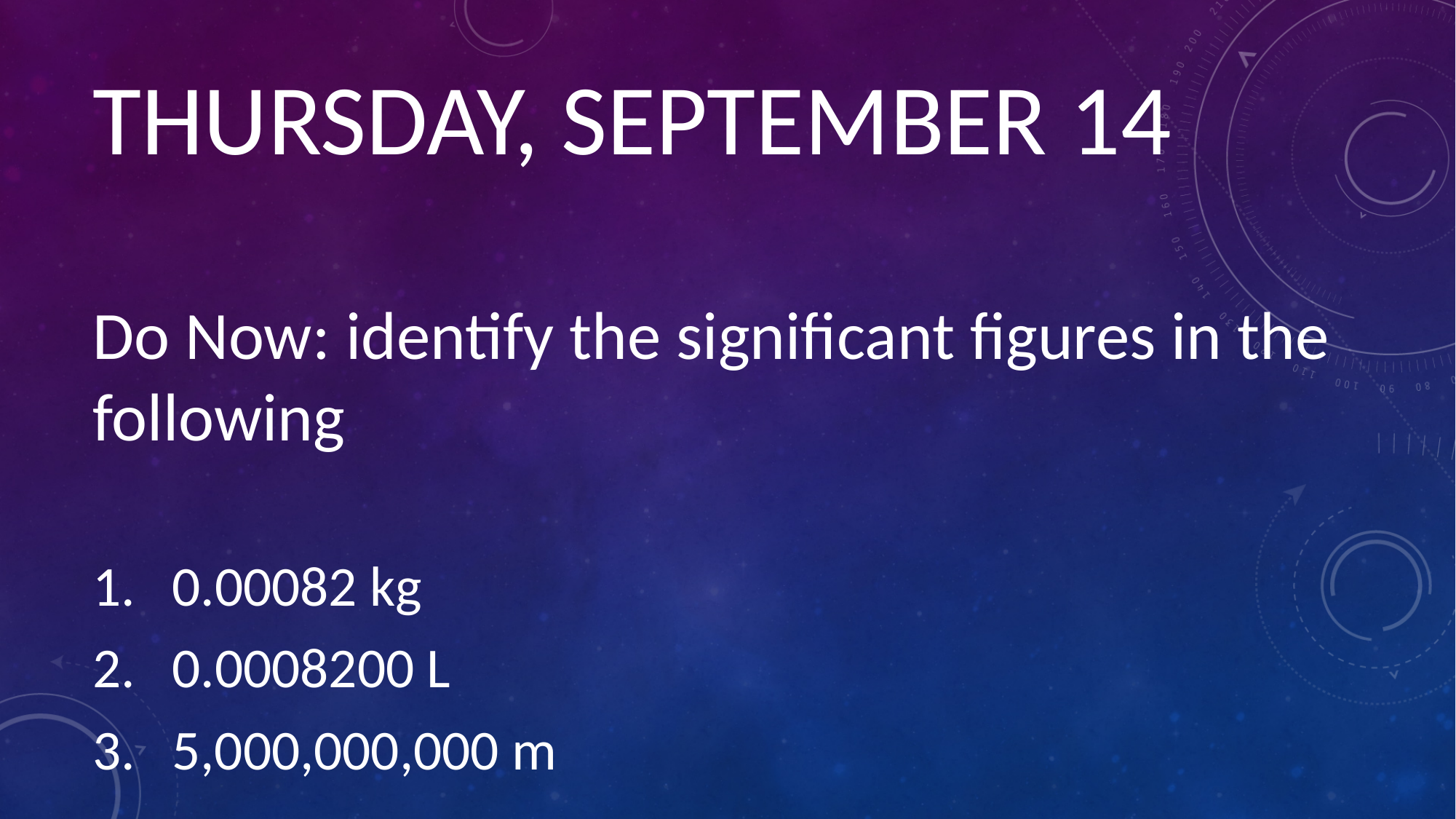

# Thursday, September 14
Do Now: identify the significant figures in the following

   0.00082 kg
   0.0008200 L
   5,000,000,000 m